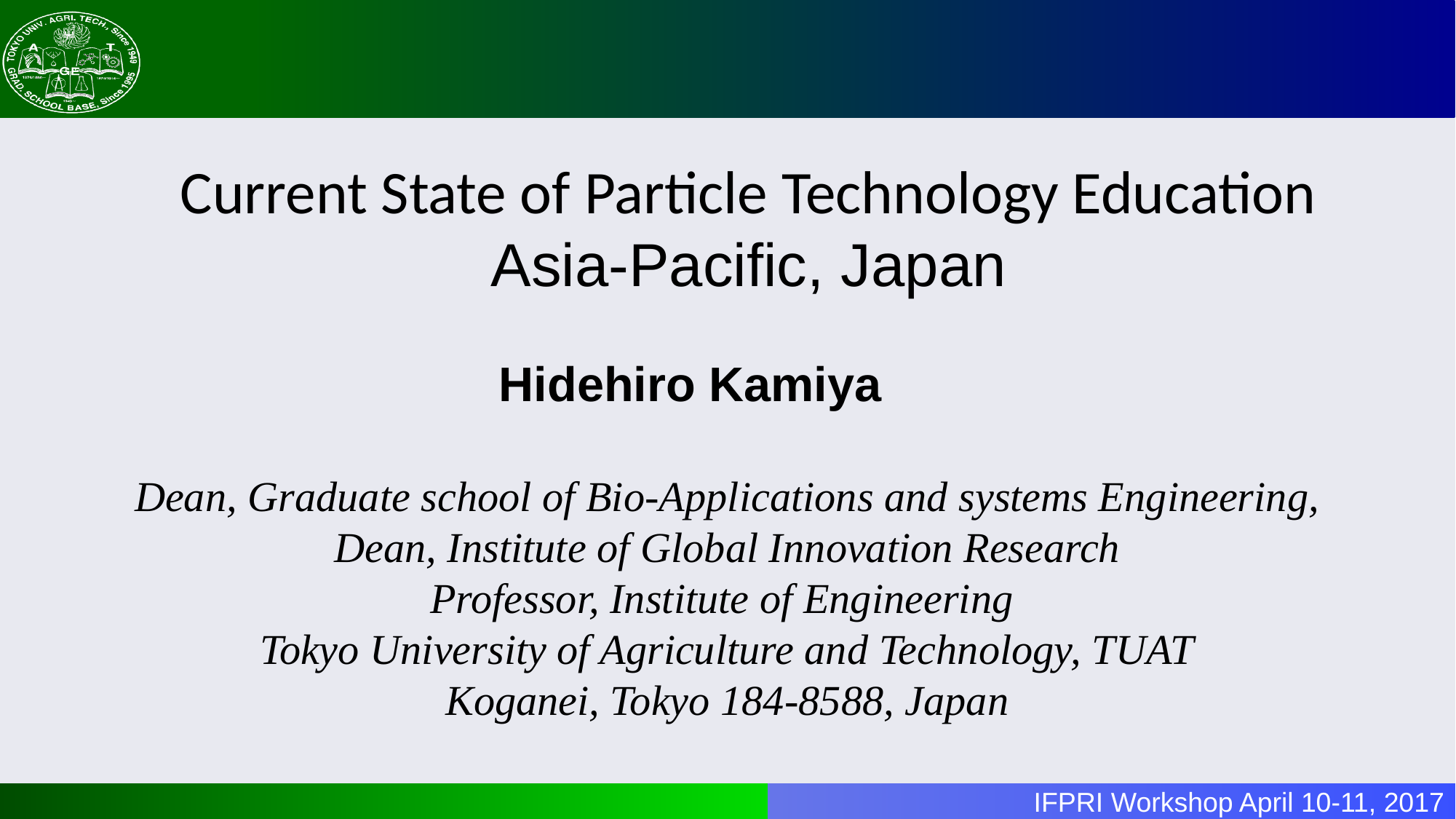

Current State of Particle Technology Education
Asia-Pacific, Japan
Hidehiro Kamiya

Dean, Graduate school of Bio-Applications and systems Engineering,
Dean, Institute of Global Innovation Research
Professor, Institute of Engineering
Tokyo University of Agriculture and Technology, TUAT
Koganei, Tokyo 184-8588, Japan